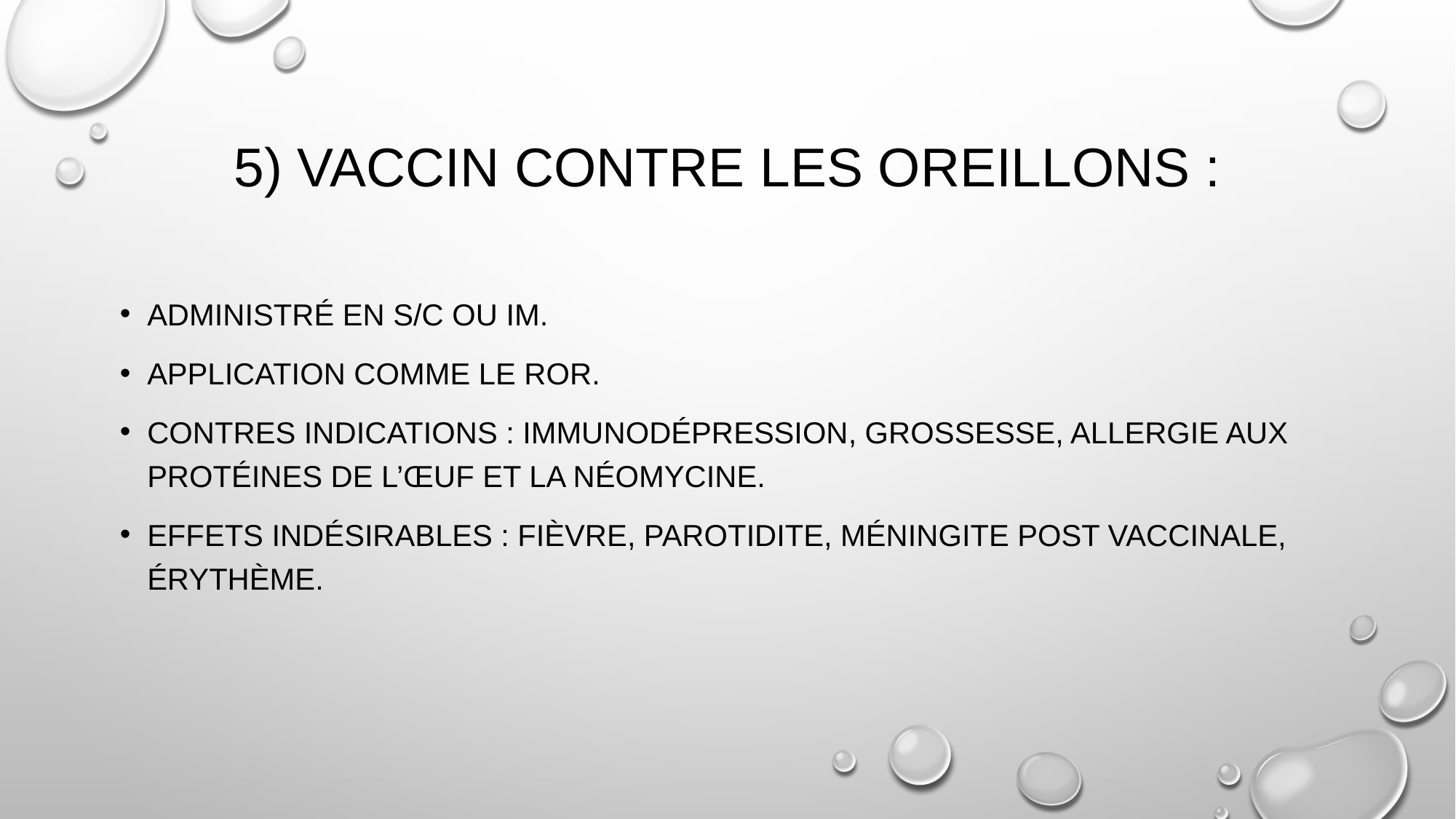

# 5) VACCIN CONTRE LES OREILLONS :
Administré en S/C ou IM.
Application comme le ROR.
Contres indications : Immunodépression, grossesse, allergie aux protéines de l’œuf et la Néomycine.
Effets indésirables : Fièvre, parotidite, méningite post vaccinale, érythème.